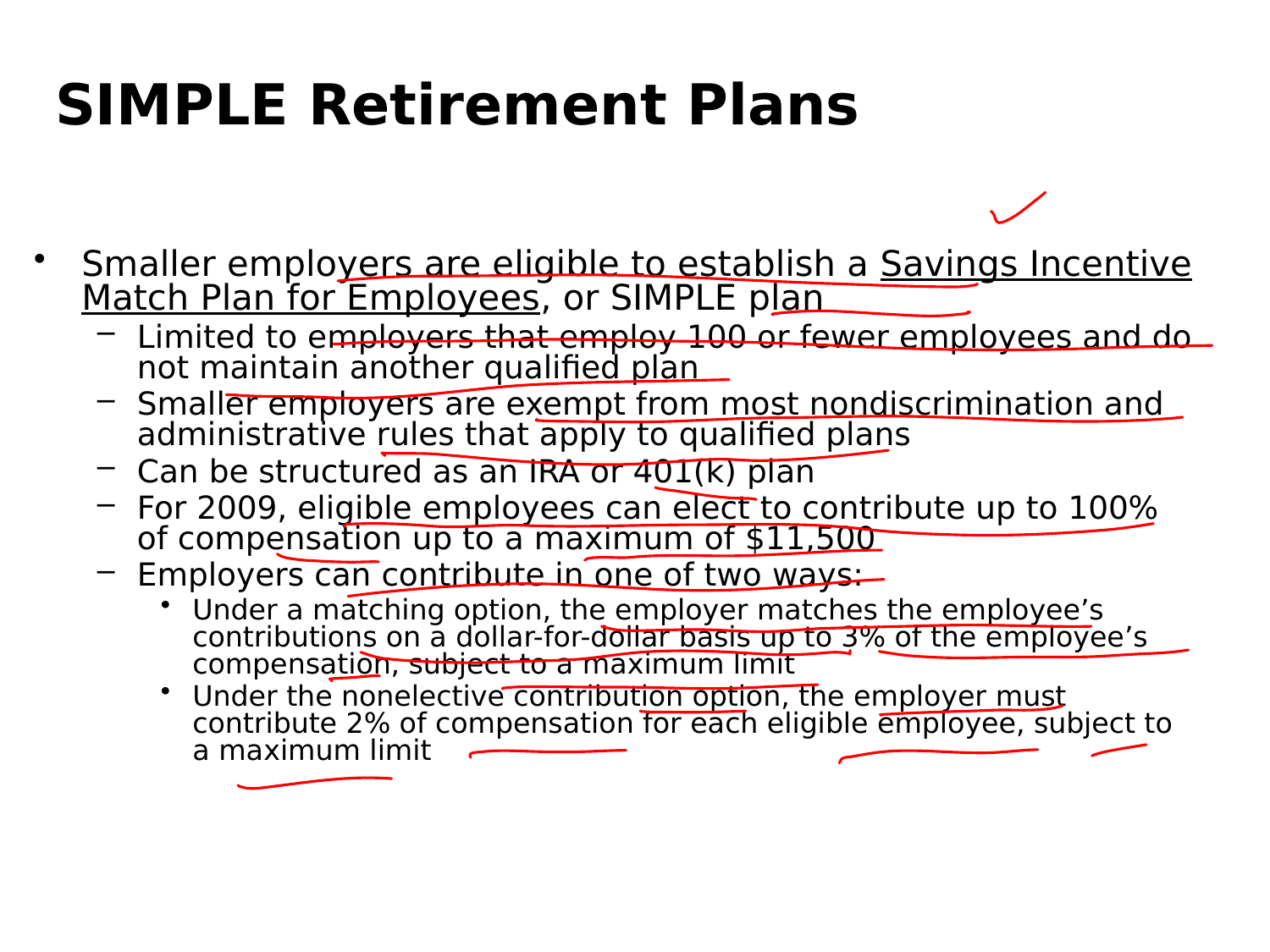

SIMPLE Retirement Plans
Smaller employers are eligible to establish a Savings Incentive Match Plan for Employees, or SIMPLE plan
Limited to employers that employ 100 or fewer employees and do not maintain another qualified plan
Smaller employers are exempt from most nondiscrimination and administrative rules that apply to qualified plans
Can be structured as an IRA or 401(k) plan
For 2009, eligible employees can elect to contribute up to 100% of compensation up to a maximum of $11,500
Employers can contribute in one of two ways:
Under a matching option, the employer matches the employee’s contributions on a dollar-for-dollar basis up to 3% of the employee’s compensation, subject to a maximum limit
Under the nonelective contribution option, the employer must contribute 2% of compensation for each eligible employee, subject to a maximum limit